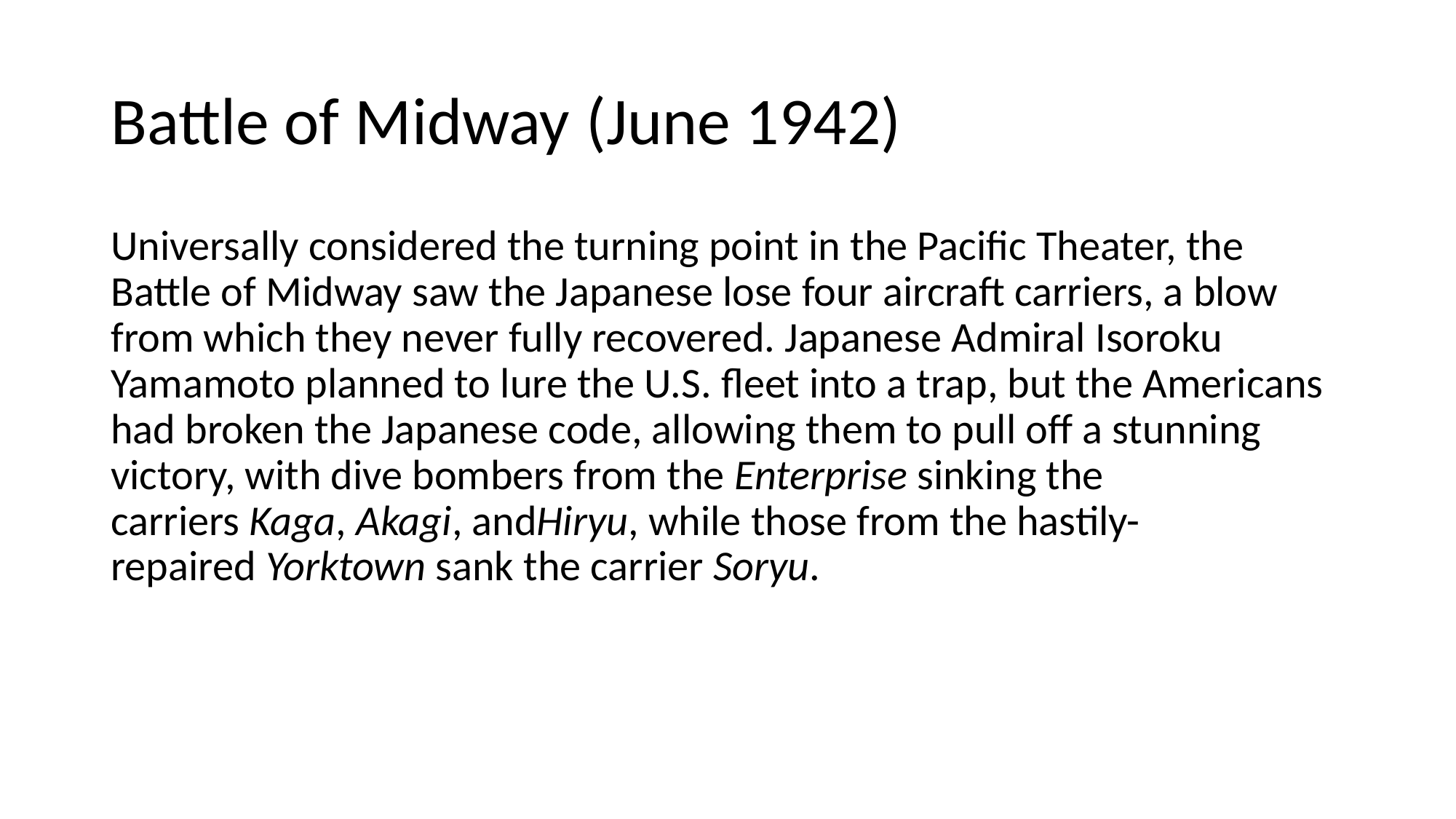

# Battle of Midway (June 1942)
Universally considered the turning point in the Pacific Theater, the Battle of Midway saw the Japanese lose four aircraft carriers, a blow from which they never fully recovered. Japanese Admiral Isoroku Yamamoto planned to lure the U.S. fleet into a trap, but the Americans had broken the Japanese code, allowing them to pull off a stunning victory, with dive bombers from the Enterprise sinking the carriers Kaga, Akagi, andHiryu, while those from the hastily-repaired Yorktown sank the carrier Soryu.